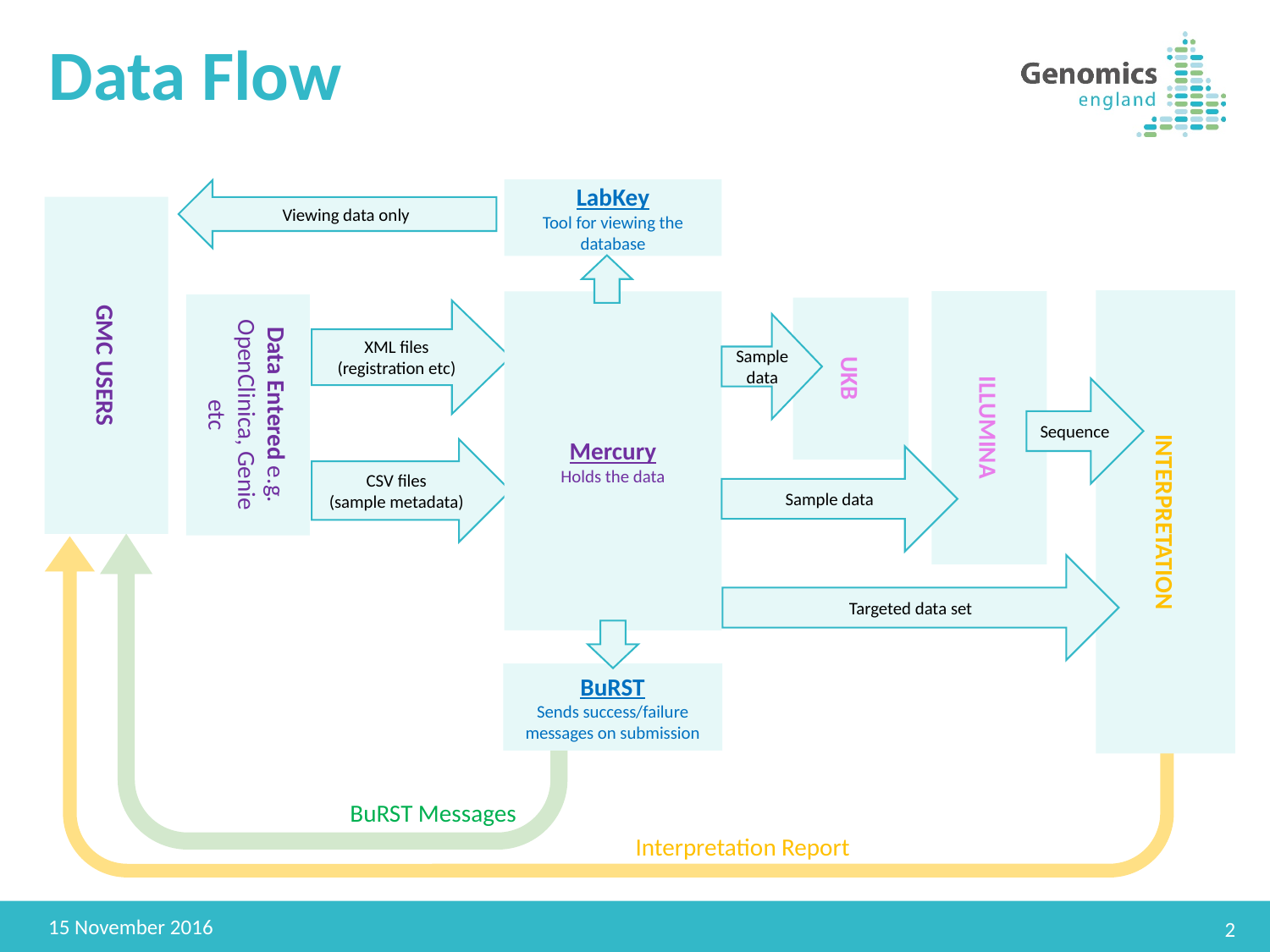

# Data Flow
LabKey
Tool for viewing the database
Viewing data only
GMC USERS

INTERPRETATION
ILLUMINA
Mercury
Holds the data
Data Entered e.g. OpenClinica, Genie etc
UKB
XML files
(registration etc)
Sample data
Sequence
CSV files
(sample metadata)
Sample data

Targeted data set

BuRST
Sends success/failure messages on submission
BuRST Messages
Interpretation Report
15 November 2016
2